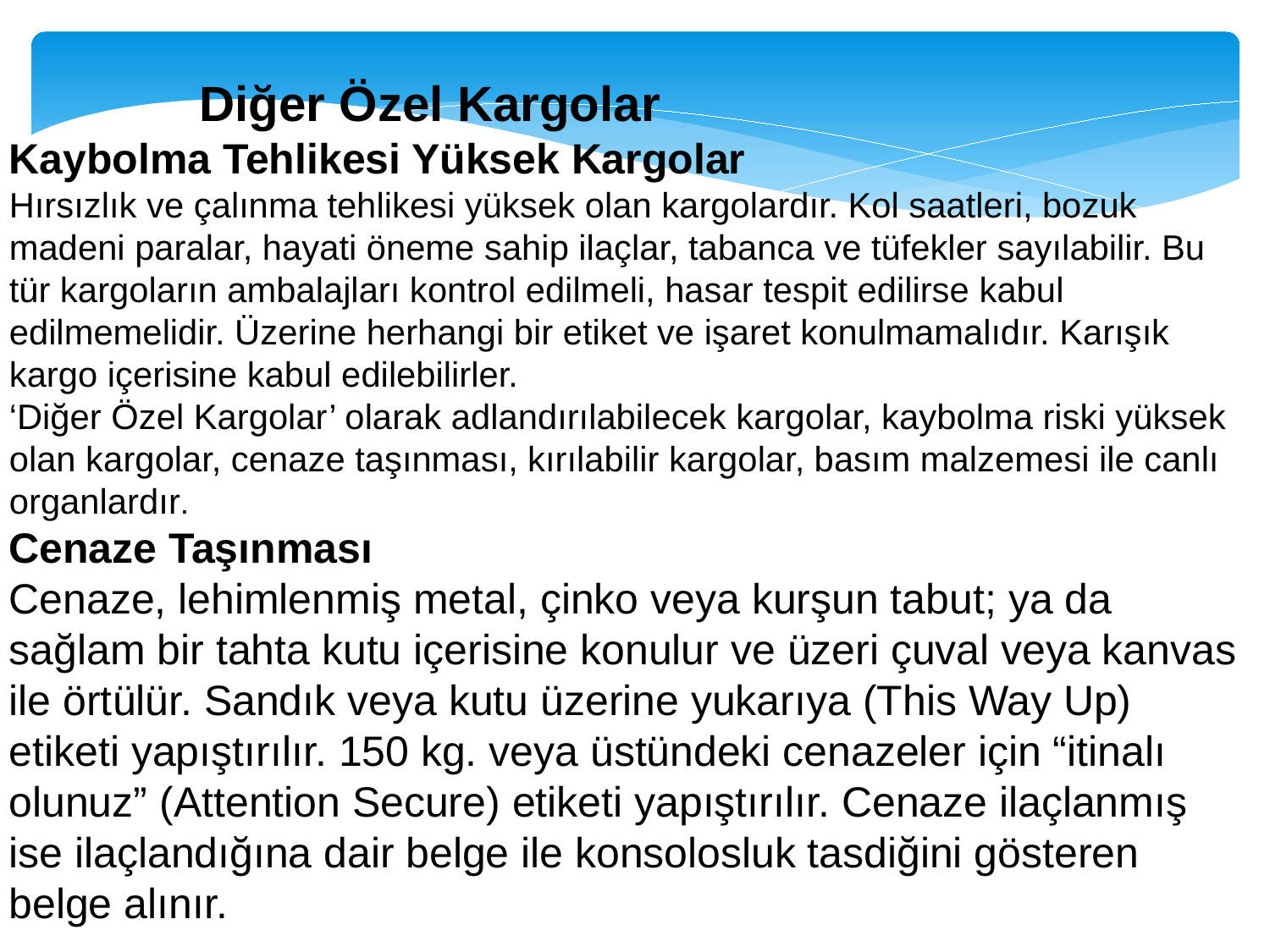

Diğer Özel Kargolar
Kaybolma Tehlikesi Yüksek Kargolar
Hırsızlık ve çalınma tehlikesi yüksek olan kargolardır. Kol saatleri, bozuk madeni paralar, hayati öneme sahip ilaçlar, tabanca ve tüfekler sayılabilir. Bu tür kargoların ambalajları kontrol edilmeli, hasar tespit edilirse kabul edilmemelidir. Üzerine herhangi bir etiket ve işaret konulmamalıdır. Karışık kargo içerisine kabul edilebilirler.
‘Diğer Özel Kargolar’ olarak adlandırılabilecek kargolar, kaybolma riski yüksek olan kargolar, cenaze taşınması, kırılabilir kargolar, basım malzemesi ile canlı organlardır.
Cenaze Taşınması
Cenaze, lehimlenmiş metal, çinko veya kurşun tabut; ya da sağlam bir tahta kutu içerisine konulur ve üzeri çuval veya kanvas ile örtülür. Sandık veya kutu üzerine yukarıya (This Way Up) etiketi yapıştırılır. 150 kg. veya üstündeki cenazeler için “itinalı olunuz” (Attention Secure) etiketi yapıştırılır. Cenaze ilaçlanmış ise ilaçlandığına dair belge ile konsolosluk tasdiğini gösteren belge alınır.